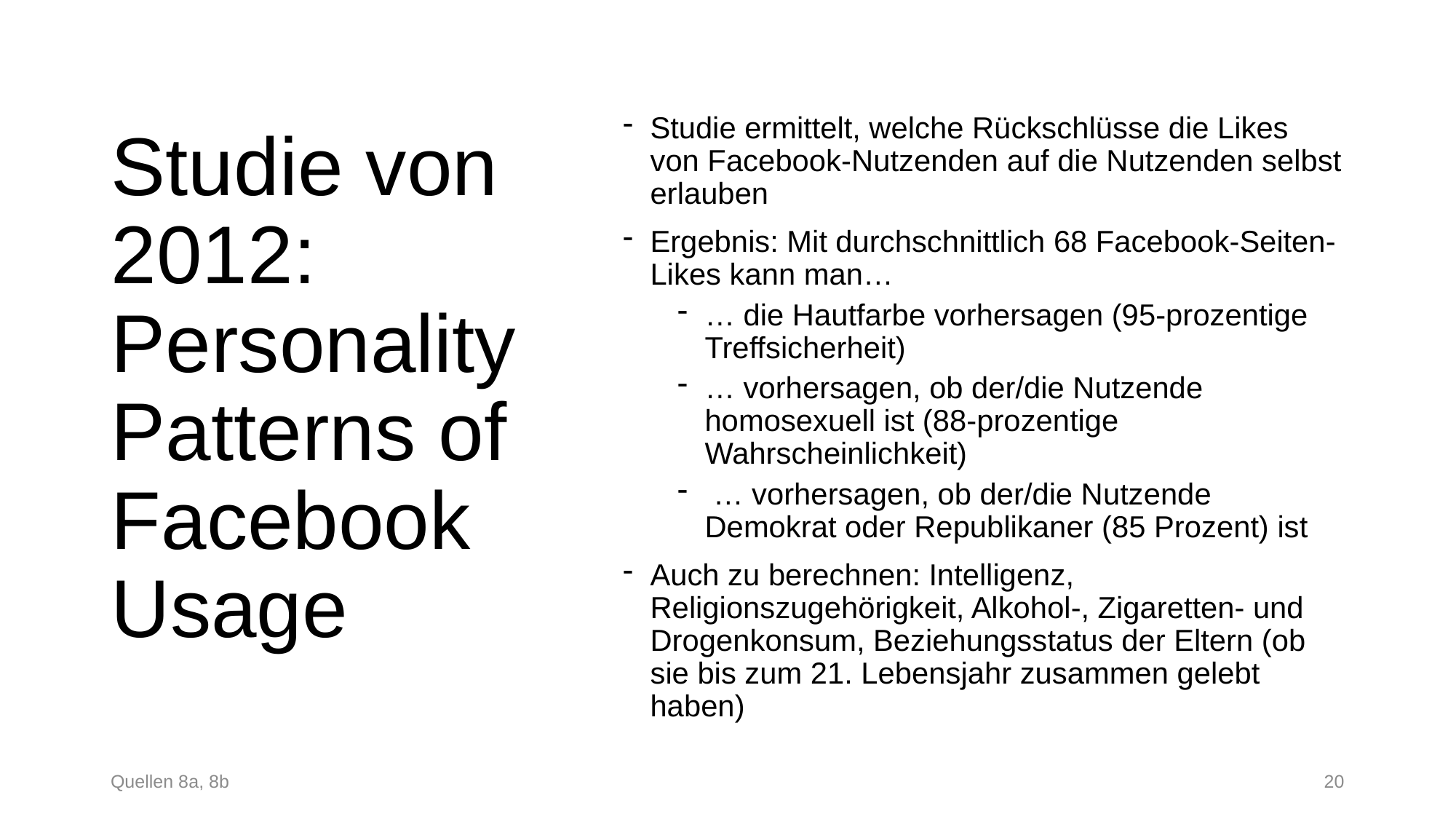

# Studie von 2012: Personality Patterns of Facebook Usage
Studie ermittelt, welche Rückschlüsse die Likes von Facebook-Nutzenden auf die Nutzenden selbst erlauben
Ergebnis: Mit durchschnittlich 68 Facebook-Seiten-Likes kann man…
… die Hautfarbe vorhersagen (95-prozentige Treffsicherheit)
… vorhersagen, ob der/die Nutzende homosexuell ist (88-prozentige Wahrscheinlichkeit)
 … vorhersagen, ob der/die Nutzende Demokrat oder Republikaner (85 Prozent) ist
Auch zu berechnen: Intelligenz, Religionszugehörigkeit, Alkohol-, Zigaretten- und Drogenkonsum, Beziehungsstatus der Eltern (ob sie bis zum 21. Lebensjahr zusammen gelebt haben)

20
Quellen 8a, 8b